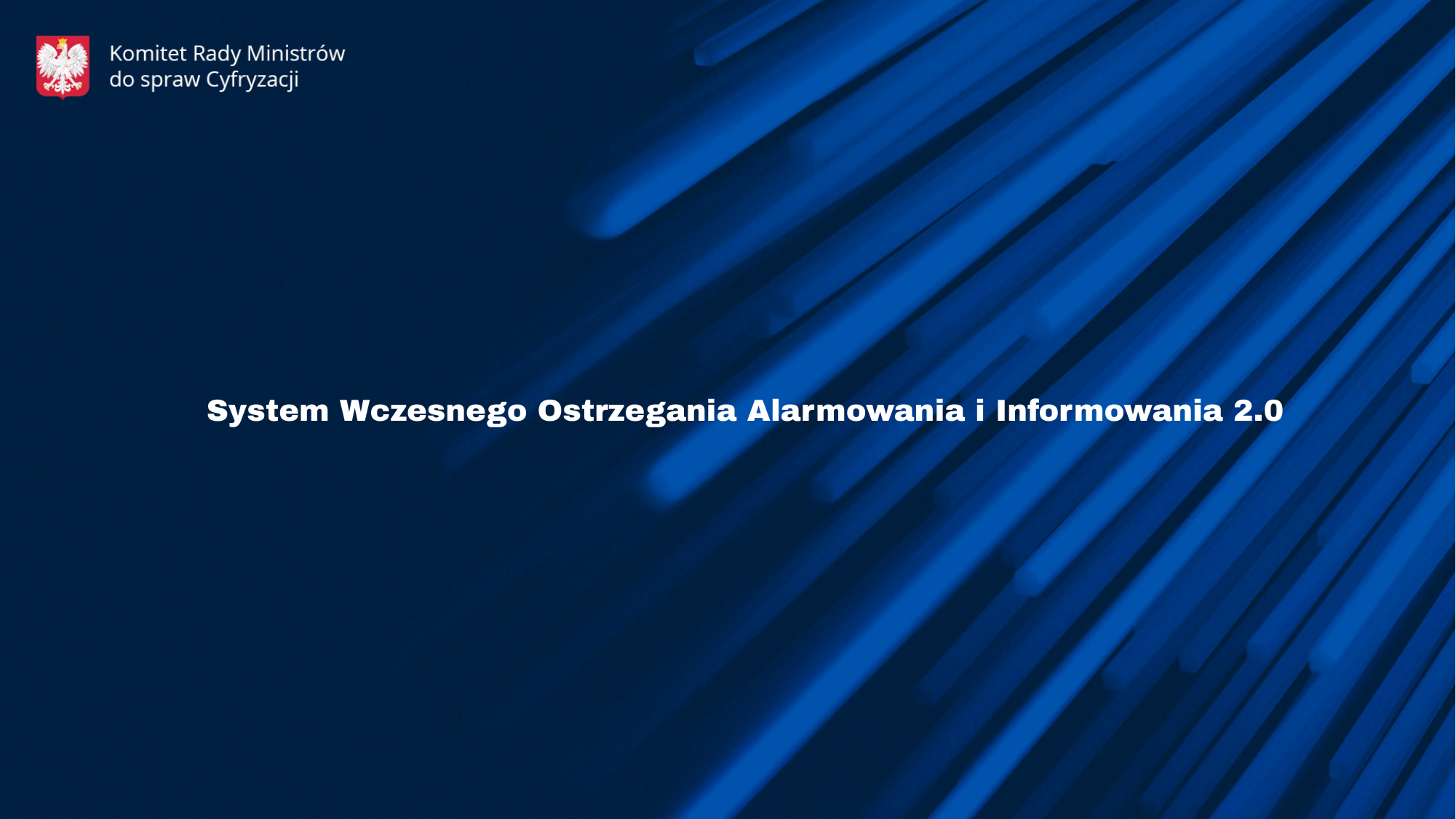

System Wczesnego Ostrzegania Alarmowania i Informowania 2.0